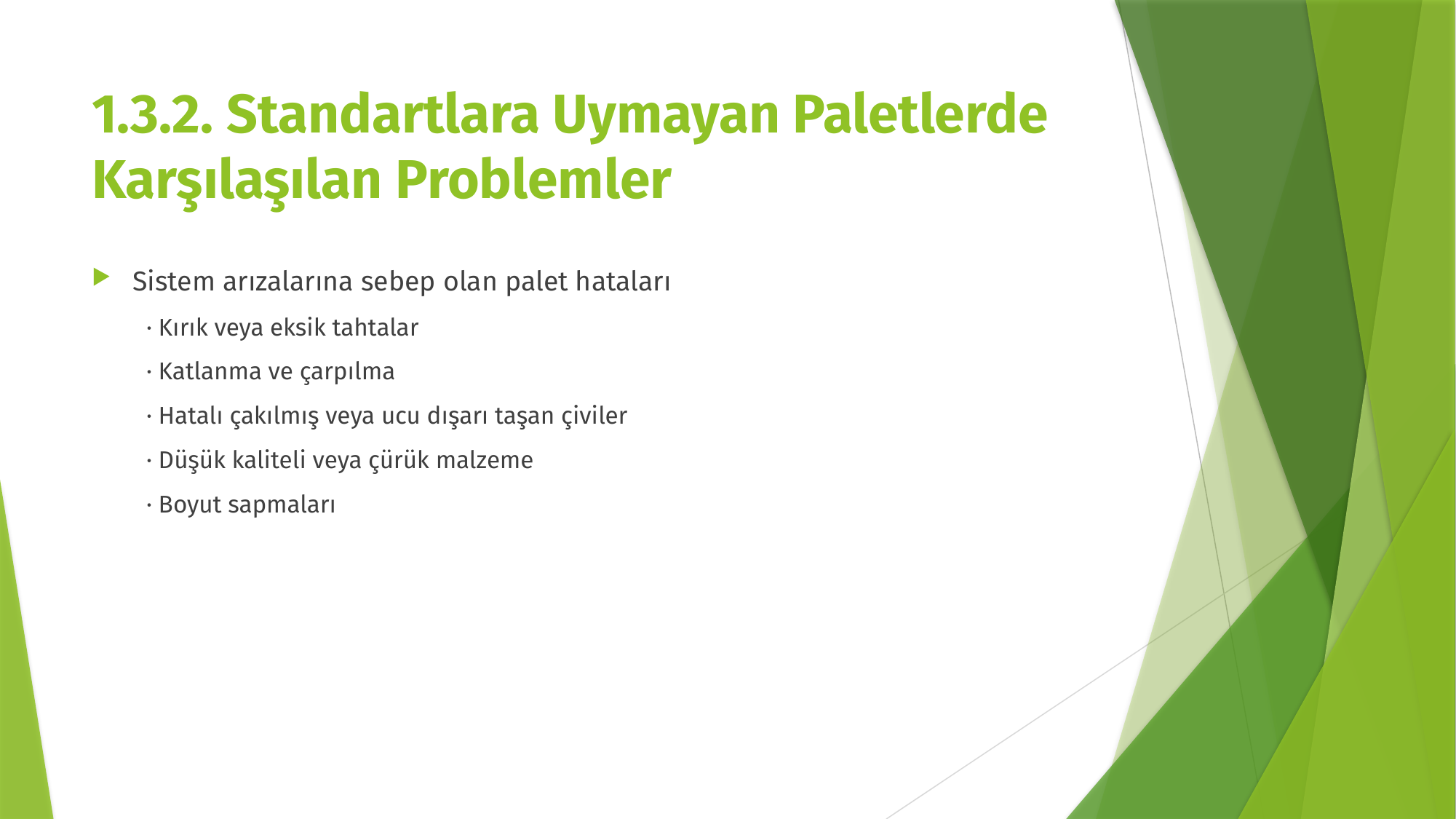

# 1.3.2. Standartlara Uymayan Paletlerde Karşılaşılan Problemler
Sistem arızalarına sebep olan palet hataları
· Kırık veya eksik tahtalar
· Katlanma ve çarpılma
· Hatalı çakılmış veya ucu dışarı taşan çiviler
· Düşük kaliteli veya çürük malzeme
· Boyut sapmaları